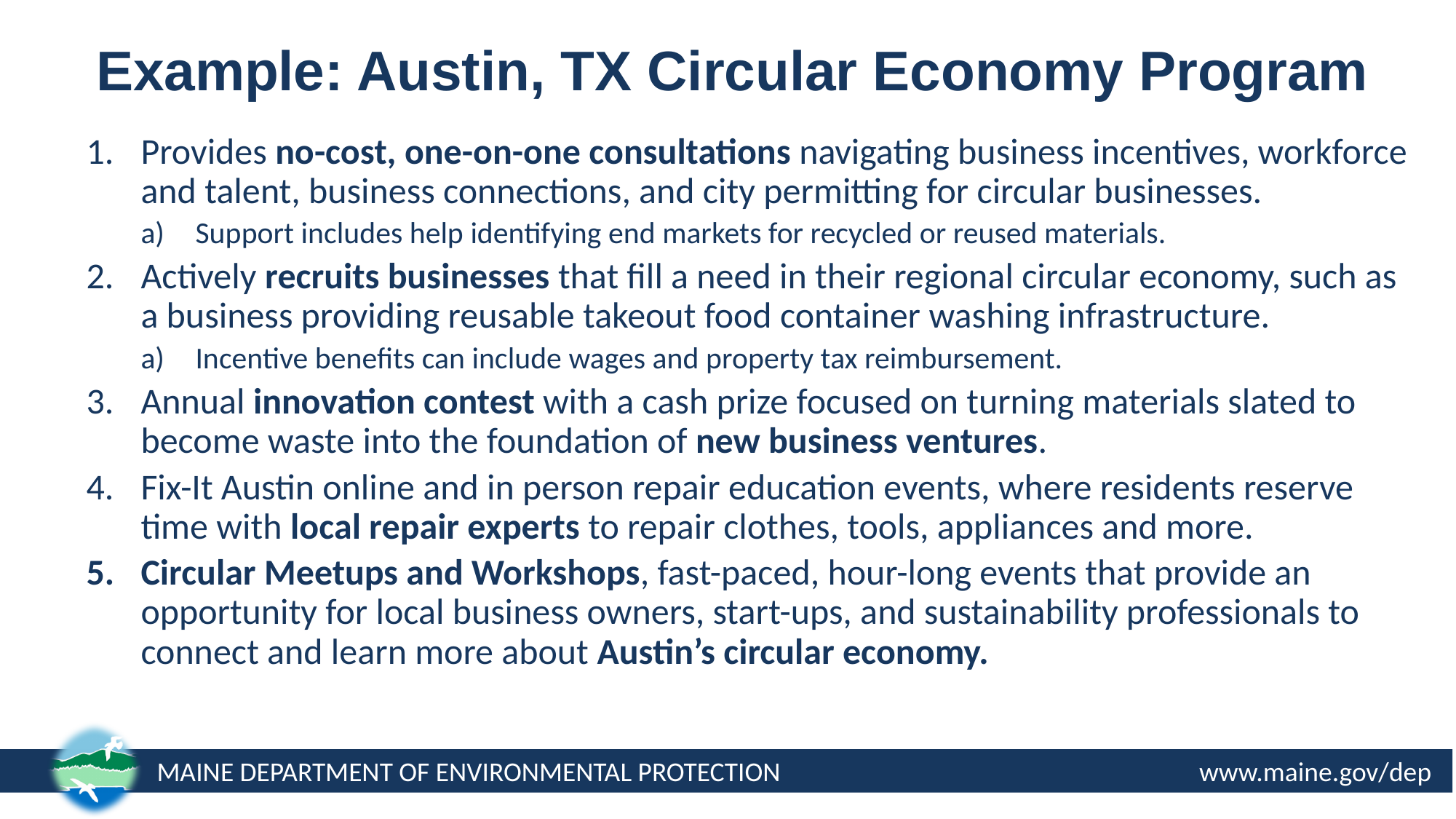

# Example: Austin, TX Circular Economy Program
Provides no-cost, one-on-one consultations navigating business incentives, workforce and talent, business connections, and city permitting for circular businesses.
Support includes help identifying end markets for recycled or reused materials.
Actively recruits businesses that fill a need in their regional circular economy, such as a business providing reusable takeout food container washing infrastructure.
Incentive benefits can include wages and property tax reimbursement.
Annual innovation contest with a cash prize focused on turning materials slated to become waste into the foundation of new business ventures.
Fix-It Austin online and in person repair education events, where residents reserve time with local repair experts to repair clothes, tools, appliances and more.
Circular Meetups and Workshops, fast-paced, hour-long events that provide an opportunity for local business owners, start-ups, and sustainability professionals to connect and learn more about Austin’s circular economy.